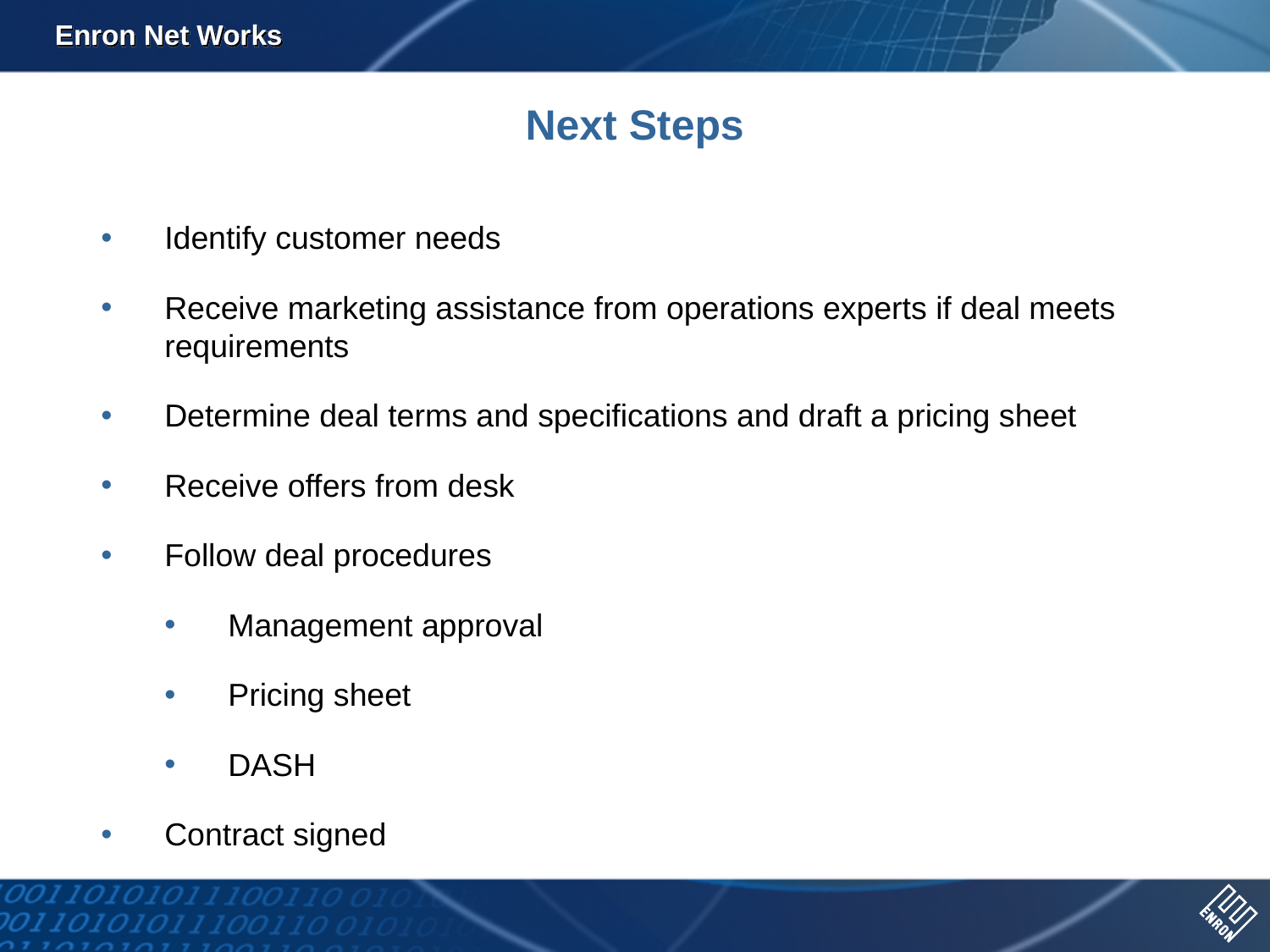

Next Steps
Identify customer needs
Receive marketing assistance from operations experts if deal meets requirements
Determine deal terms and specifications and draft a pricing sheet
Receive offers from desk
Follow deal procedures
Management approval
Pricing sheet
DASH
Contract signed